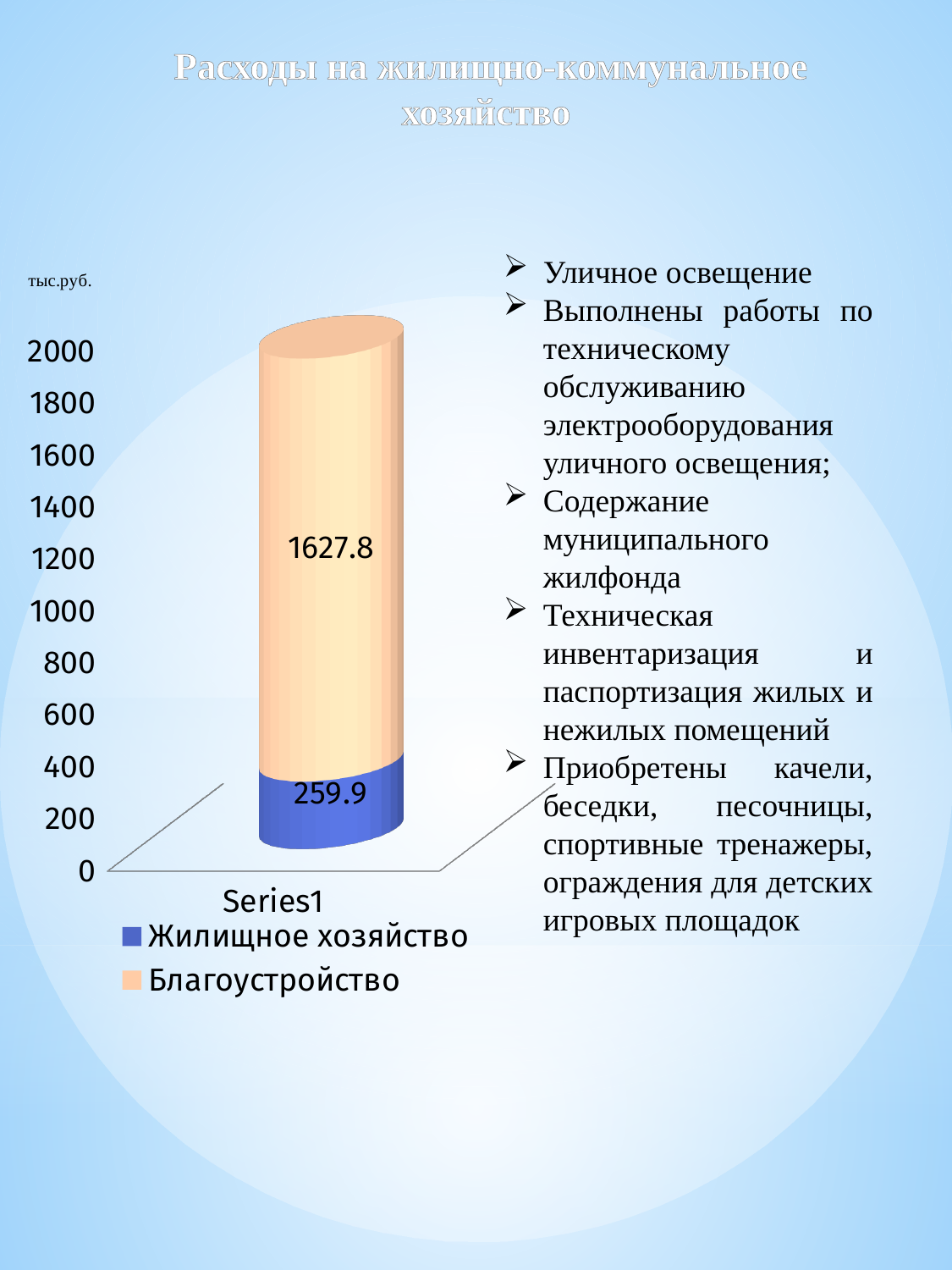

Расходы на жилищно-коммунальное хозяйство

[unsupported chart]

Уличное освещение
Выполнены работы по техническому обслуживанию электрооборудования уличного освещения;
Содержание муниципального жилфонда
Техническая инвентаризация и паспортизация жилых и нежилых помещений
Приобретены качели, беседки, песочницы, спортивные тренажеры, ограждения для детских игровых площадок